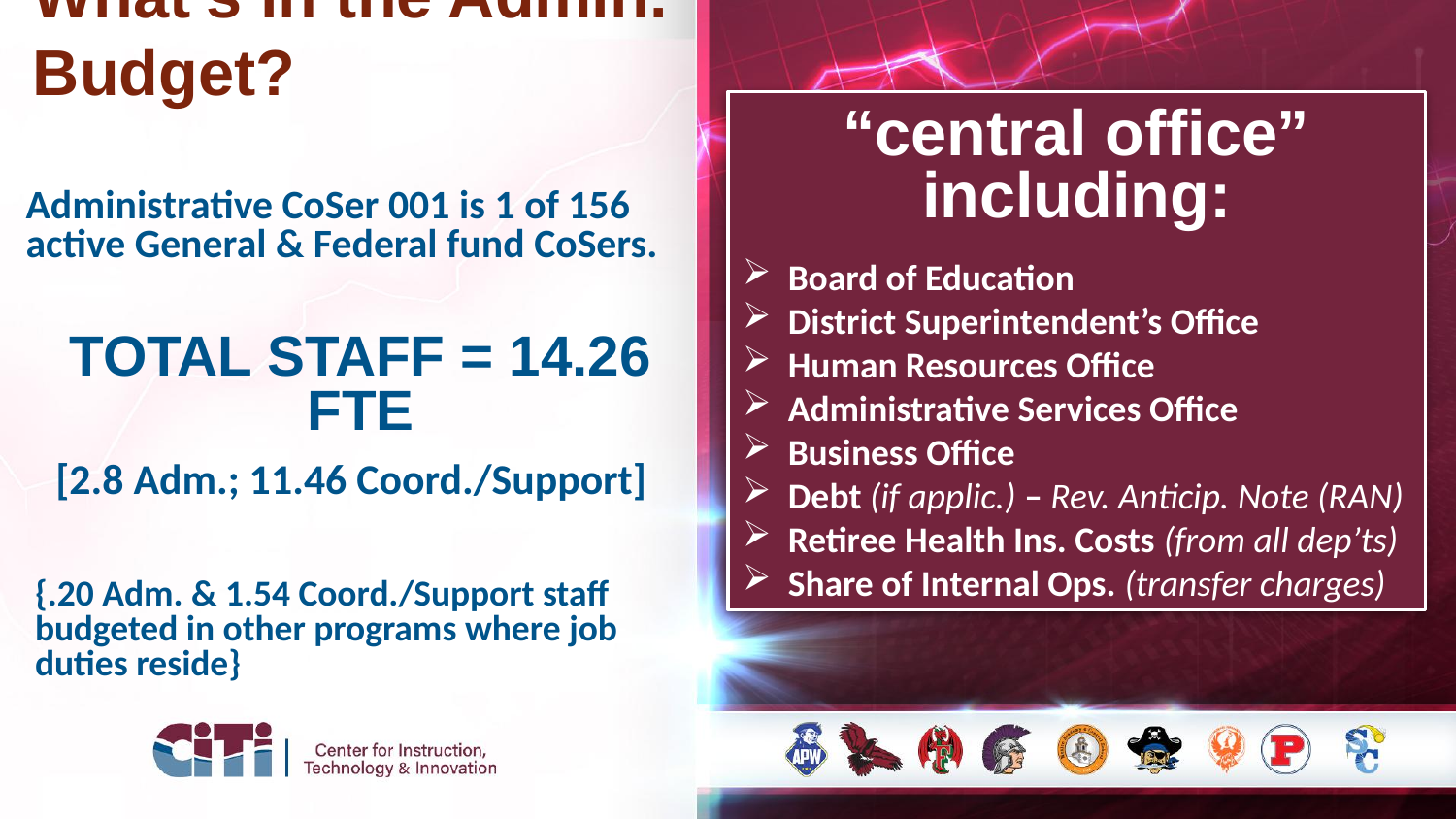

# What’s in the Admin. Budget?
“central office” including:
Board of Education
District Superintendent’s Office
Human Resources Office
Administrative Services Office
Business Office
Debt (if applic.) – Rev. Anticip. Note (RAN)
Retiree Health Ins. Costs (from all dep’ts)
Share of Internal Ops. (transfer charges)

Administrative CoSer 001 is 1 of 156 active General & Federal fund CoSers.

TOTAL STAFF = 14.26 FTE
[2.8 Adm.; 11.46 Coord./Support]

{.20 Adm. & 1.54 Coord./Support staff budgeted in other programs where job duties reside}